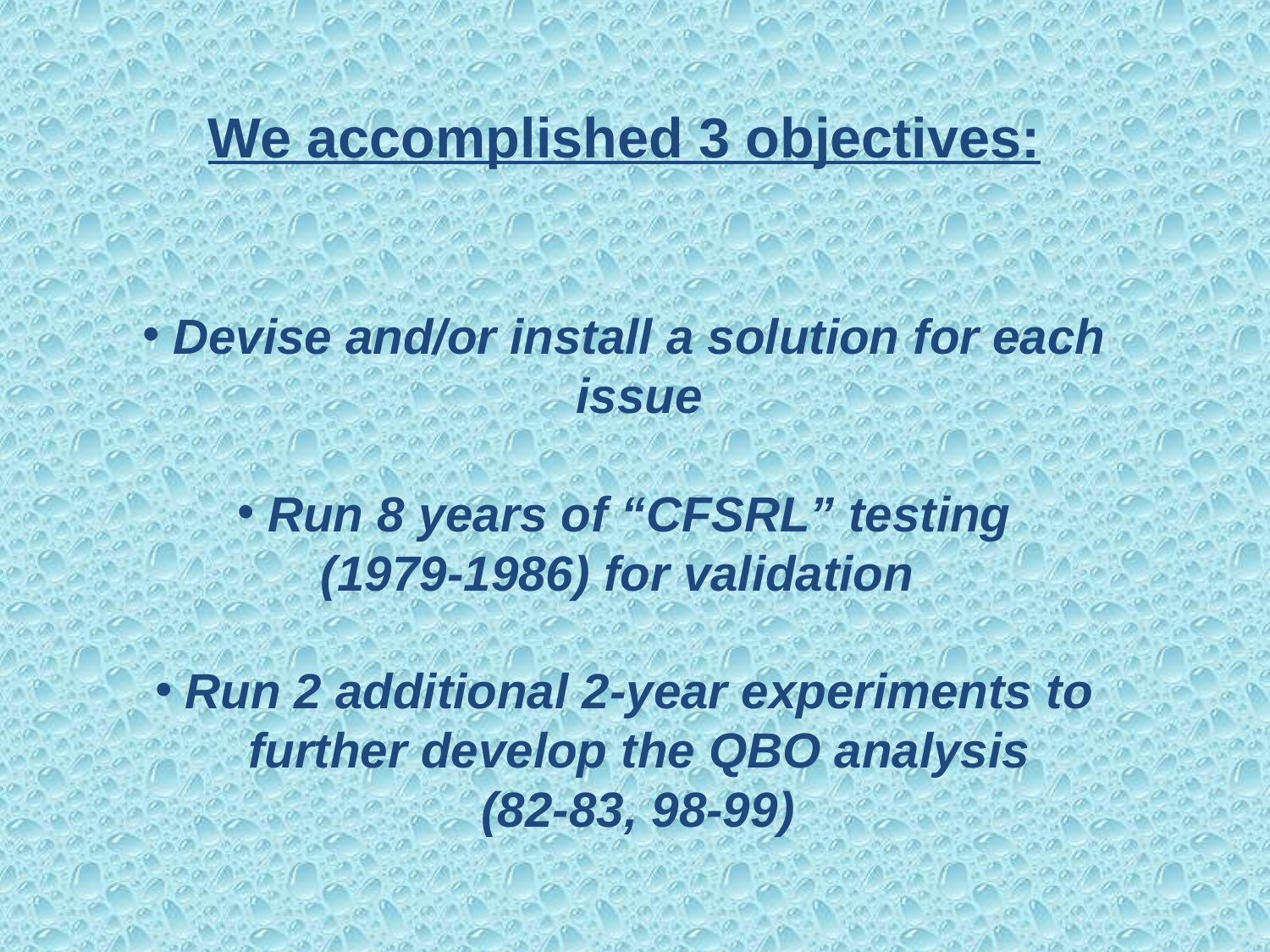

We accomplished 3 objectives:

Devise and/or install a solution for each issue

Run 8 years of “CFSRL” testing
(1979-1986) for validation

Run 2 additional 2-year experiments to further develop the QBO analysis
  (82-83, 98-99)